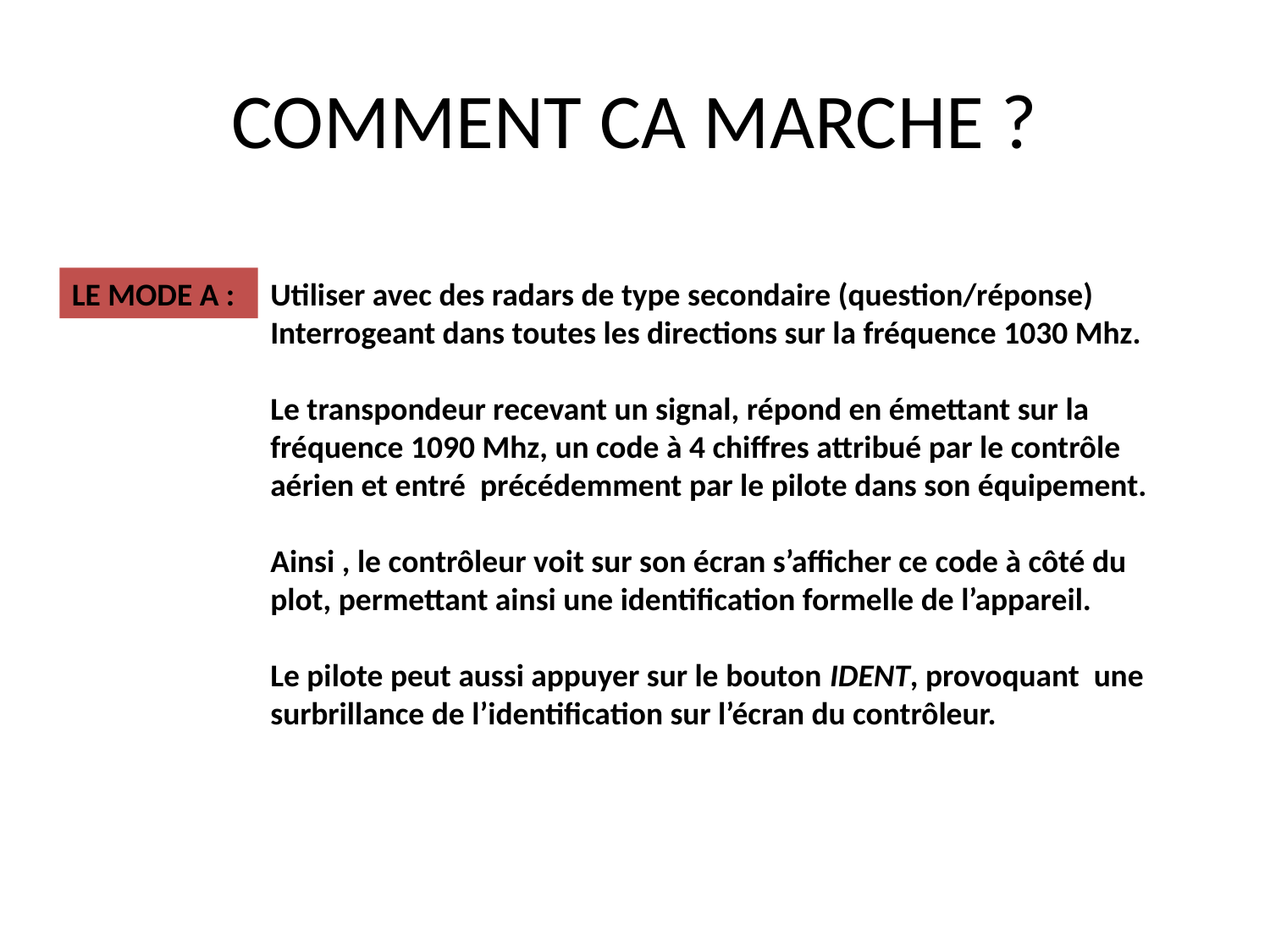

# COMMENT CA MARCHE ?
LE MODE A :
Utiliser avec des radars de type secondaire (question/réponse)
Interrogeant dans toutes les directions sur la fréquence 1030 Mhz.

Le transpondeur recevant un signal, répond en émettant sur la fréquence 1090 Mhz, un code à 4 chiffres attribué par le contrôle aérien et entré  précédemment par le pilote dans son équipement.

Ainsi , le contrôleur voit sur son écran s’afficher ce code à côté du plot, permettant ainsi une identification formelle de l’appareil.

Le pilote peut aussi appuyer sur le bouton IDENT, provoquant  une surbrillance de l’identification sur l’écran du contrôleur.